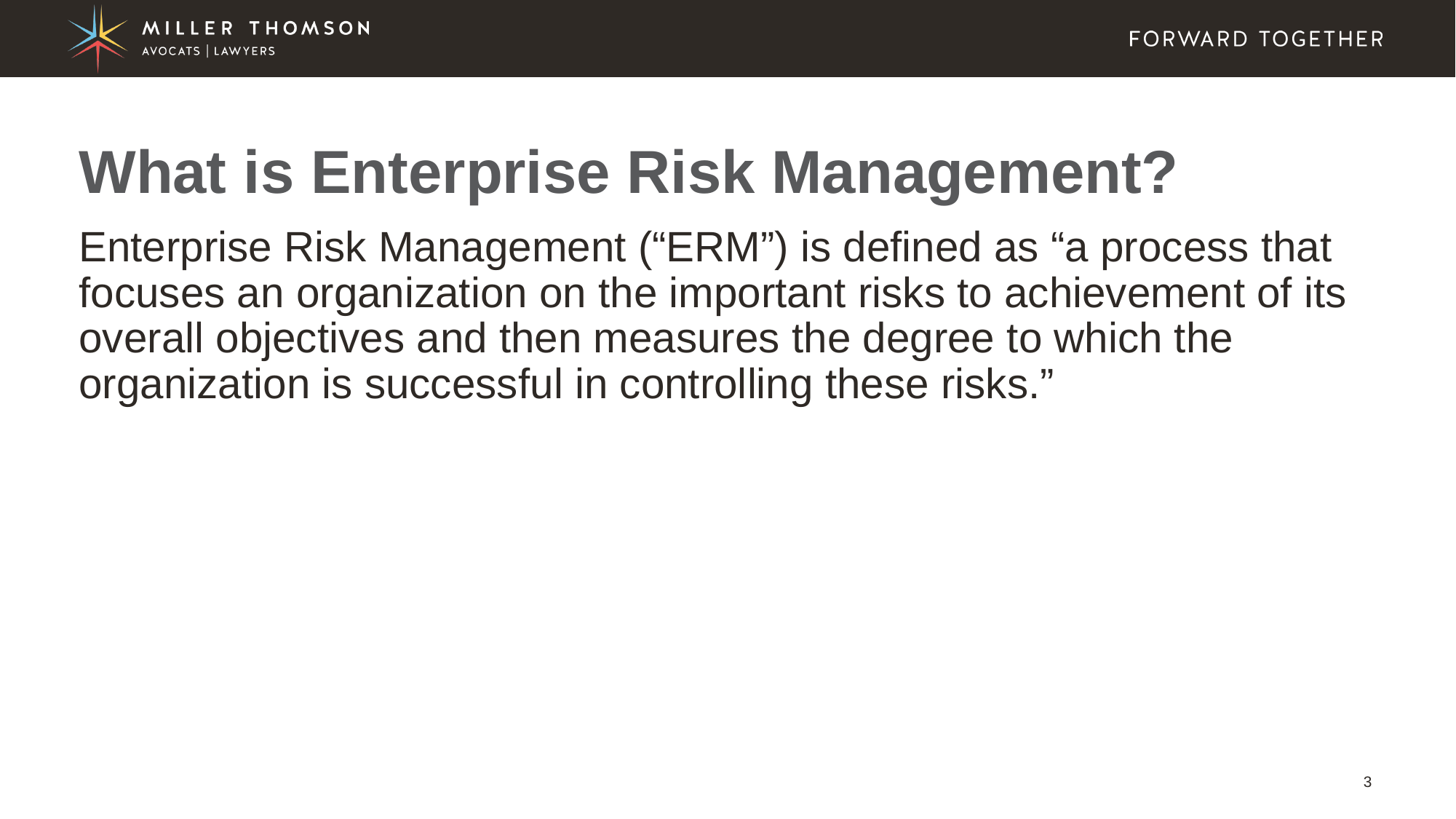

# What is Enterprise Risk Management?
Enterprise Risk Management (“ERM”) is defined as “a process that focuses an organization on the important risks to achievement of its overall objectives and then measures the degree to which the organization is successful in controlling these risks.”